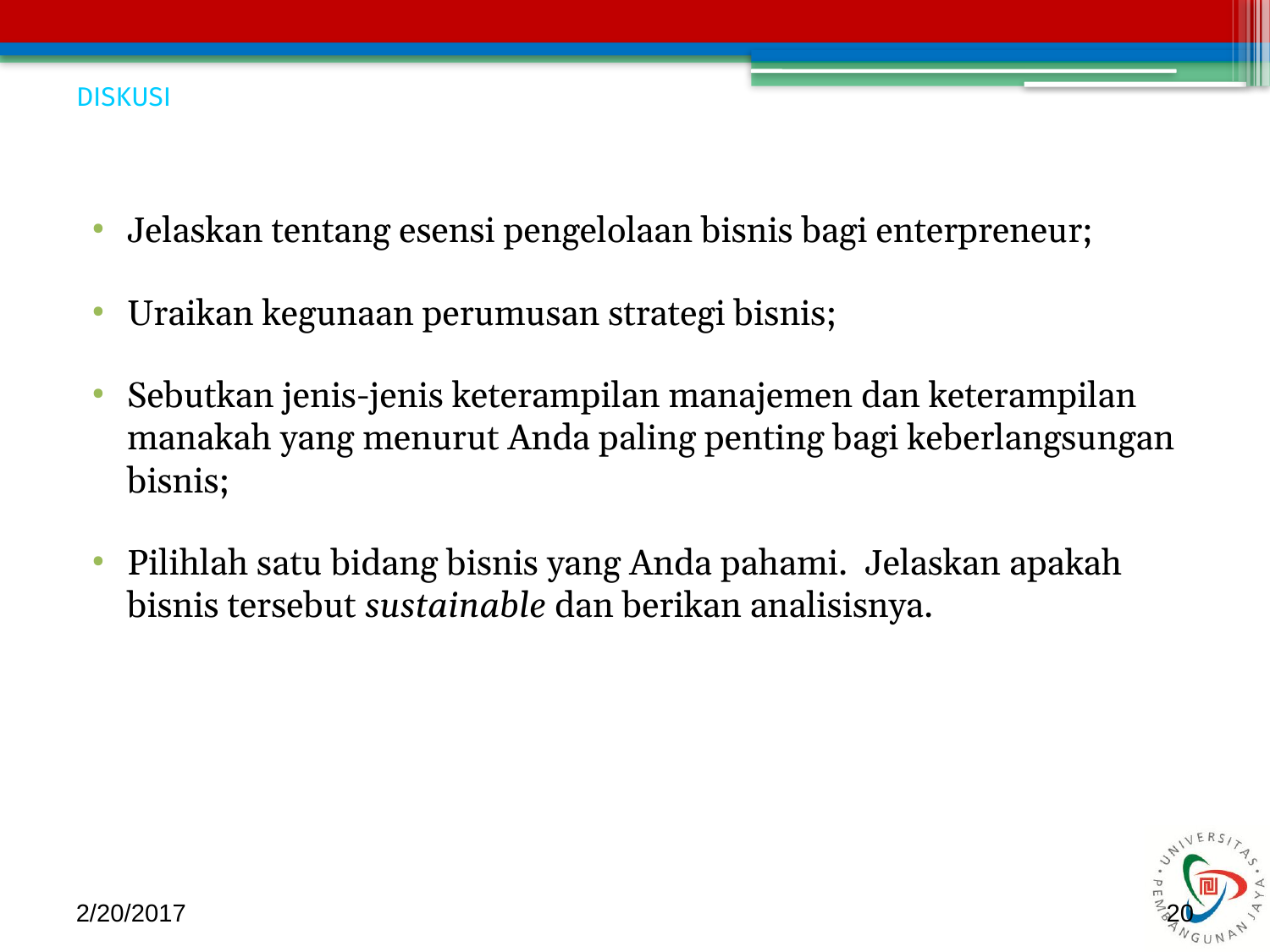

DISKUSI
Jelaskan tentang esensi pengelolaan bisnis bagi enterpreneur;

Uraikan kegunaan perumusan strategi bisnis;

Sebutkan jenis-jenis keterampilan manajemen dan keterampilan manakah yang menurut Anda paling penting bagi keberlangsungan bisnis;

Pilihlah satu bidang bisnis yang Anda pahami.  Jelaskan apakah bisnis tersebut sustainable dan berikan analisisnya.

2/20/2017
20